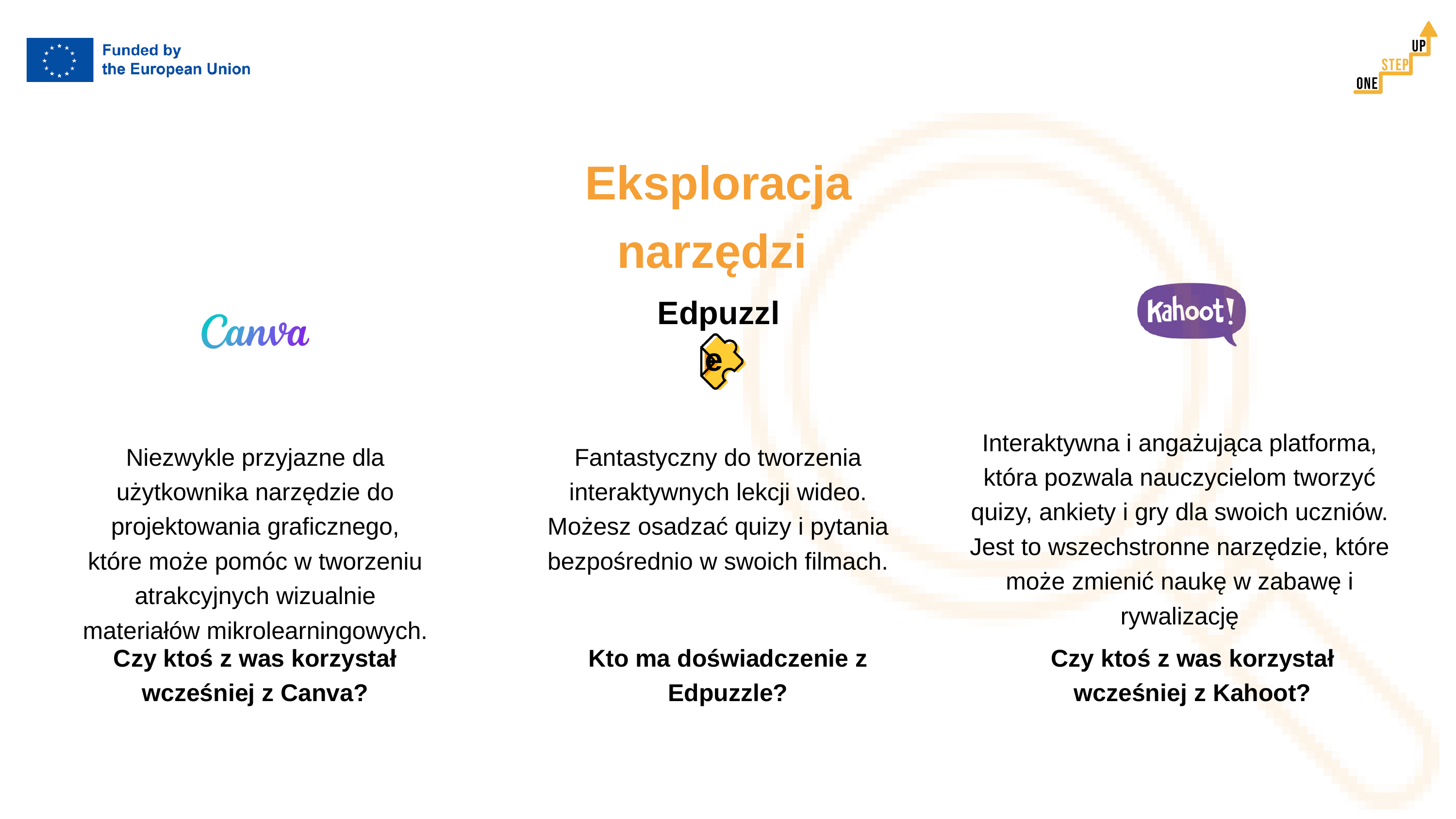

Eksploracja narzędzi

Edpuzzle

Interaktywna i angażująca platforma, która pozwala nauczycielom tworzyć quizy, ankiety i gry dla swoich uczniów. Jest to wszechstronne narzędzie, które może zmienić naukę w zabawę i rywalizację
Niezwykle przyjazne dla użytkownika narzędzie do projektowania graficznego, które może pomóc w tworzeniu atrakcyjnych wizualnie materiałów mikrolearningowych.
Fantastyczny do tworzenia interaktywnych lekcji wideo. Możesz osadzać quizy i pytania bezpośrednio w swoich filmach.
Czy ktoś z was korzystał wcześniej z Canva?
Kto ma doświadczenie z Edpuzzle?
Czy ktoś z was korzystał wcześniej z Kahoot?